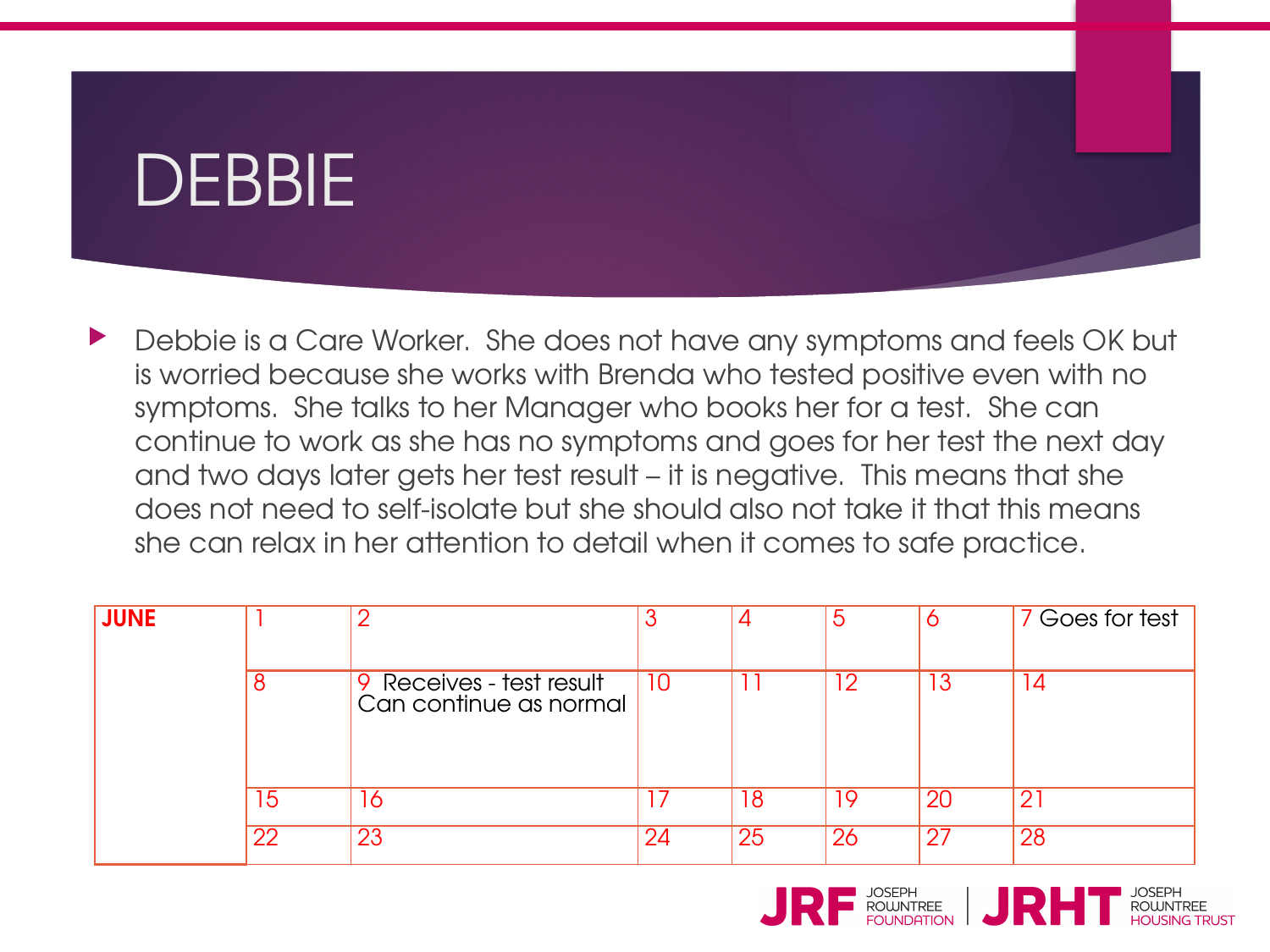

# DEBBIE
Debbie is a Care Worker.  She does not have any symptoms and feels OK but is worried because she works with Brenda who tested positive even with no symptoms.  She talks to her Manager who books her for a test.  She can continue to work as she has no symptoms and goes for her test the next day and two days later gets her test result – it is negative.  This means that she does not need to self-isolate but she should also not take it that this means she can relax in her attention to detail when it comes to safe practice.

| JUNE | 1 | 2 | 3 | 4 | 5 | 6 | 7 Goes for test |
| --- | --- | --- | --- | --- | --- | --- | --- |
|  | 8 | 9  Receives - test result Can continue as normal | 10 | 11 | 12 | 13 | 14 |
|  | 15 | 16 | 17 | 18 | 19 | 20 | 21 |
|  | 22 | 23 | 24 | 25 | 26 | 27 | 28 |